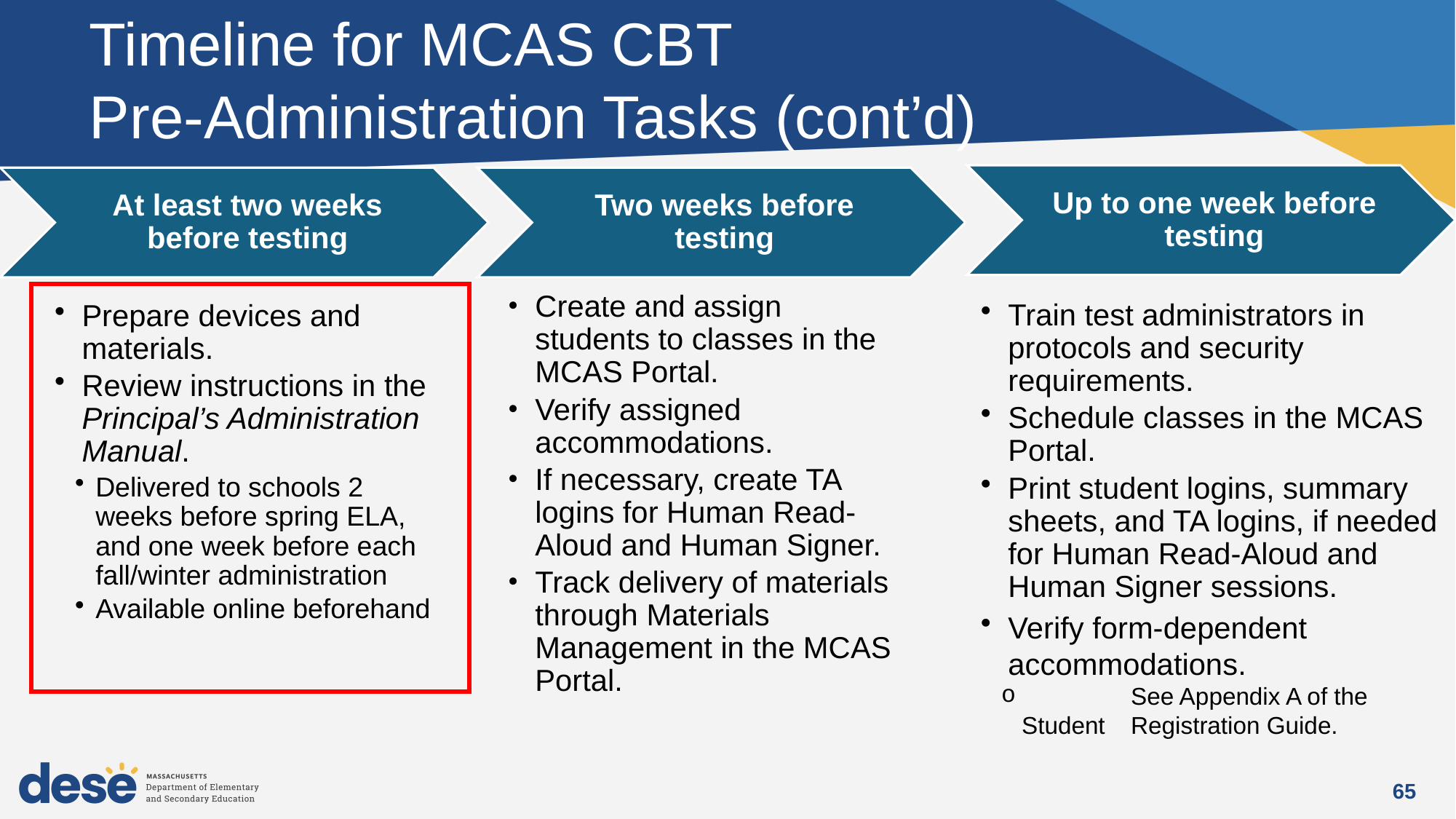

Timeline for MCAS CBT
Pre-Administration Tasks (cont’d)
At least two weeks before testing
Prepare devices and materials.
Review instructions in the Principal’s Administration Manual.
Delivered to schools 2 weeks before spring ELA, and one week before each fall/winter administration
Available online beforehand
Two weeks before testing
Create and assign students to classes in the MCAS Portal.
Verify assigned accommodations.
If necessary, create TA logins for Human Read-Aloud and Human Signer.
Track delivery of materials through Materials Management in the MCAS Portal.

Up to one week before testing

Train test administrators in protocols and security requirements.
Schedule classes in the MCAS Portal.
Print student logins, summary sheets, and TA logins, if needed for Human Read-Aloud and Human Signer sessions.
Verify form-dependent accommodations.
	See Appendix A of the Student 	Registration Guide.

65